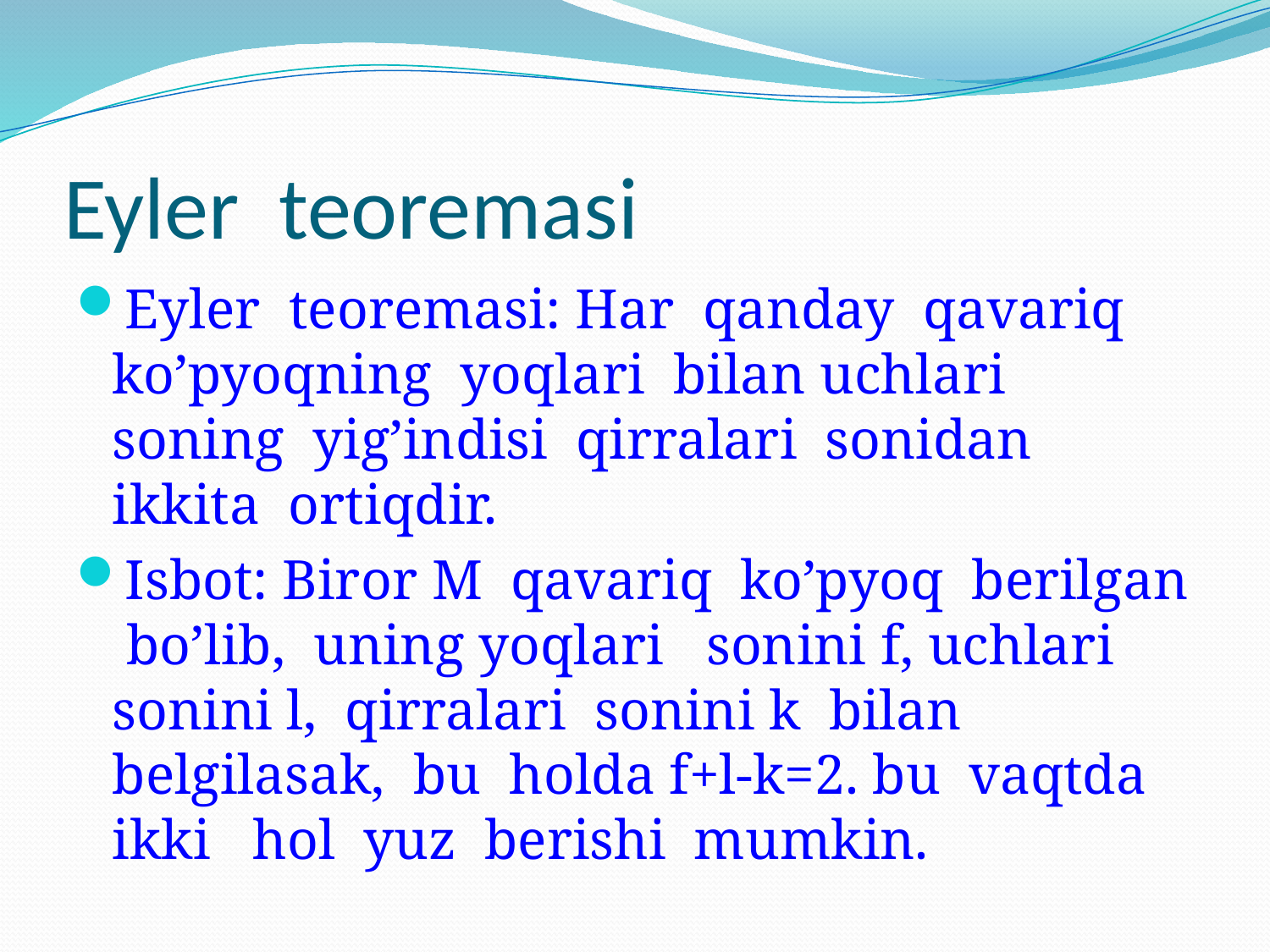

# Eyler  teoremasi
Eyler  teoremasi: Har  qanday  qavariq  ko’pyoqning  yoqlari  bilan uchlari  soning  yig’indisi  qirralari  sonidan  ikkita  ortiqdir.
Isbot: Biror M  qavariq  ko’pyoq  berilgan  bo’lib,  uning yoqlari   sonini f, uchlari  sonini l,  qirralari  sonini k  bilan  belgilasak,  bu  holda f+l-k=2. bu  vaqtda  ikki   hol  yuz  berishi  mumkin.